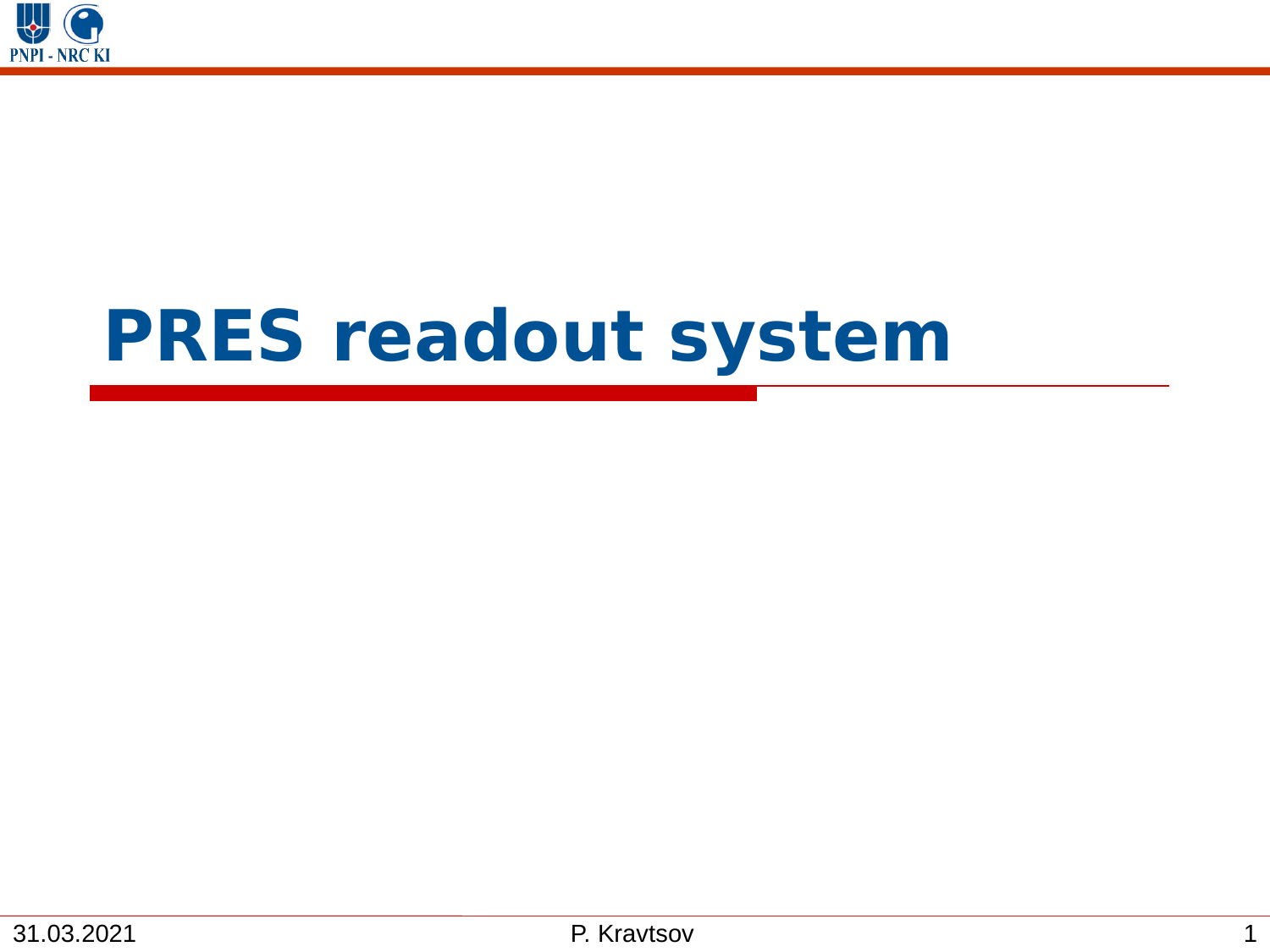

# PRES readout system
1
31.03.2021
P. Kravtsov